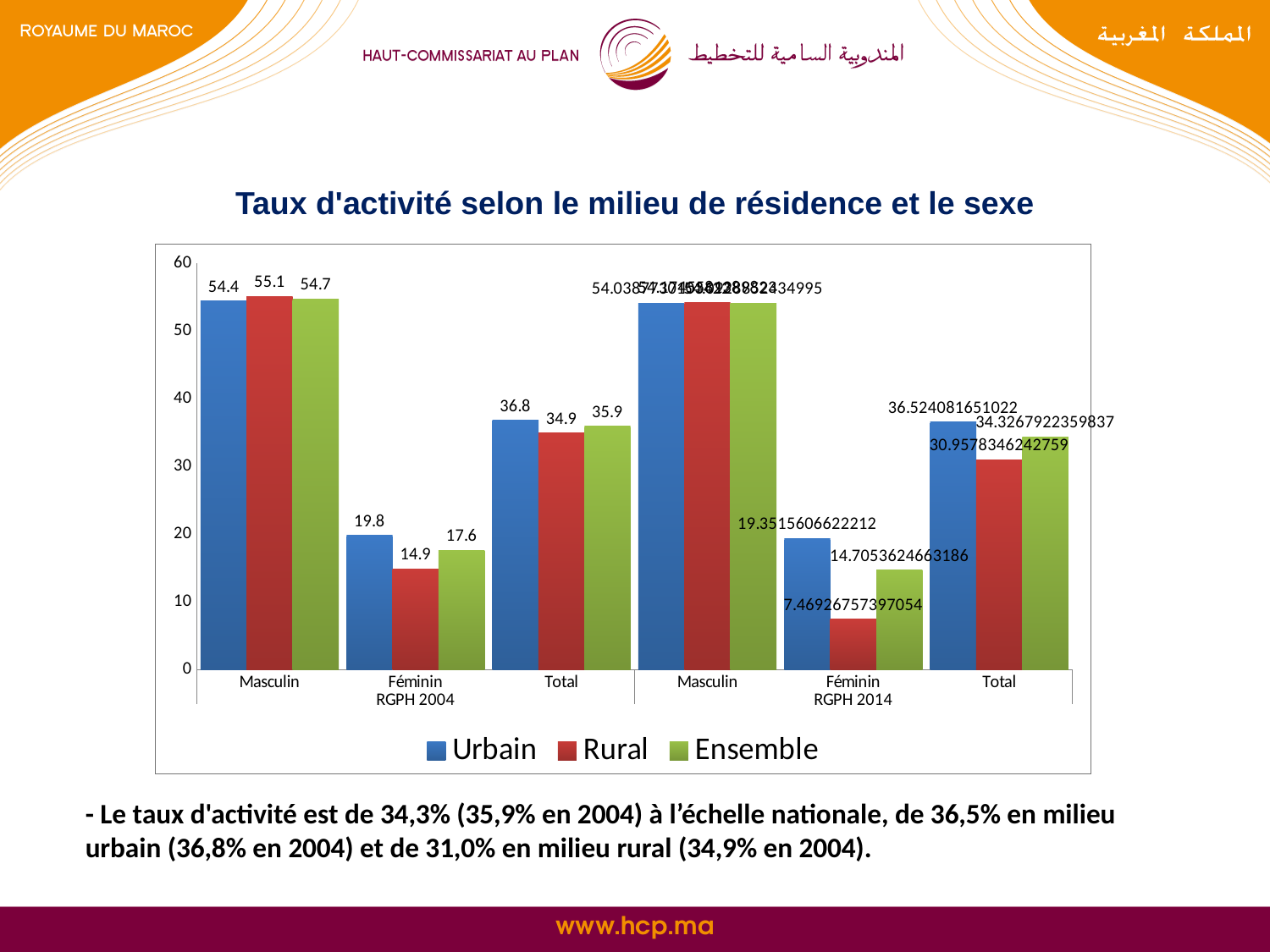

Taux d'activité selon le milieu de résidence et le sexe

### Chart

| Category | Urbain | Rural | Ensemble |
|---|---|---|---|
| Masculin | 54.4 | 55.1 | 54.7 |
| Féminin | 19.8 | 14.9 | 17.6 |
| Total | 36.800000000000004 | 34.9 | 35.9 |
| Masculin | 54.0387730103422 | 54.17455813898226 | 54.09288524349953 |
| Féminin | 19.3515606622212 | 7.469267573970543 | 14.705362466318611 |
| Total | 36.524081651021994 | 30.95783462427589 | 34.32679223598366 |
- Le taux d'activité est de 34,3% (35,9% en 2004) à l’échelle nationale, de 36,5% en milieu urbain (36,8% en 2004) et de 31,0% en milieu rural (34,9% en 2004).